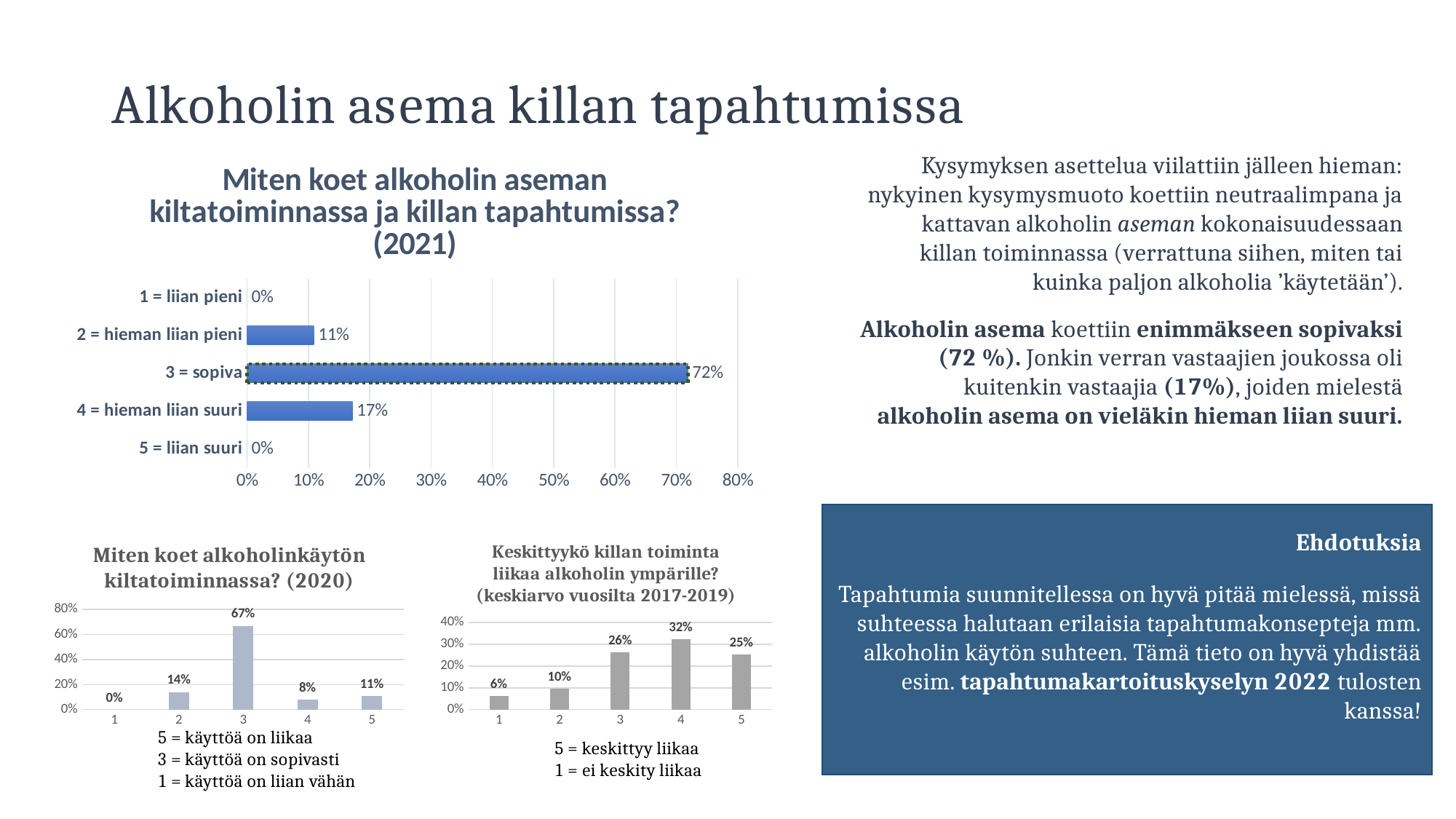

# Alkoholin asema killan tapahtumissa

### Chart: Miten koet alkoholin aseman kiltatoiminnassa ja killan tapahtumissa? (2021)

| Category |  |
|---|---|
| 5 = liian suuri | 0.0 |
| 4 = hieman liian suuri | 0.1720000058412552 |
| 3 = sopiva | 0.7190000414848328 |
| 2 = hieman liian pieni | 0.10899999737739563 |
| 1 = liian pieni | 0.0 |
Kysymyksen asettelua viilattiin jälleen hieman: nykyinen kysymysmuoto koettiin neutraalimpana ja kattavan alkoholin aseman kokonaisuudessaan killan toiminnassa (verrattuna siihen, miten tai kuinka paljon alkoholia ’käytetään’).
Alkoholin asema koettiin enimmäkseen sopivaksi (72 %). Jonkin verran vastaajien joukossa oli kuitenkin vastaajia (17%), joiden mielestä alkoholin asema on vieläkin hieman liian suuri.
Ehdotuksia
Tapahtumia suunnitellessa on hyvä pitää mielessä, missä suhteessa halutaan erilaisia tapahtumakonsepteja mm. alkoholin käytön suhteen. Tämä tieto on hyvä yhdistää esim. tapahtumakartoituskyselyn 2022 tulosten kanssa!

### Chart: Miten koet alkoholinkäytön kiltatoiminnassa? (2020)

| Category |  |
|---|---|

### Chart: Keskittyykö killan toiminta liikaa alkoholin ympärille? (keskiarvo vuosilta 2017-2019)

| Category | 2017-2019 keskiarvo |
|---|---|
5 = käyttöä on liikaa
3 = käyttöä on sopivasti
1 = käyttöä on liian vähän
5 = keskittyy liikaa
1 = ei keskity liikaa